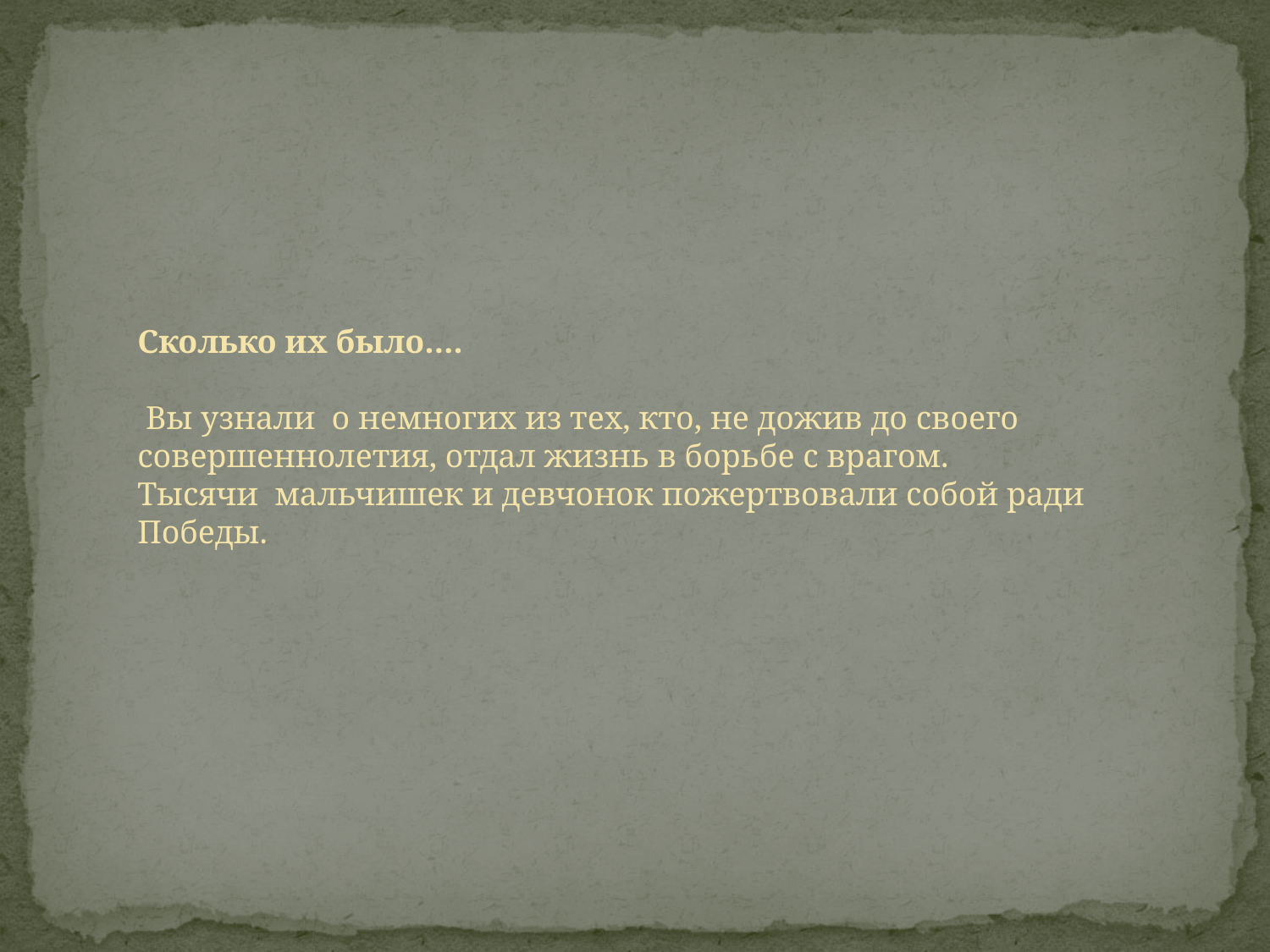

Сколько их было….
 Вы узнали  о немногих из тех, кто, не дожив до своего совершеннолетия, отдал жизнь в борьбе с врагом.
Тысячи  мальчишек и девчонок пожертвовали собой ради Победы.